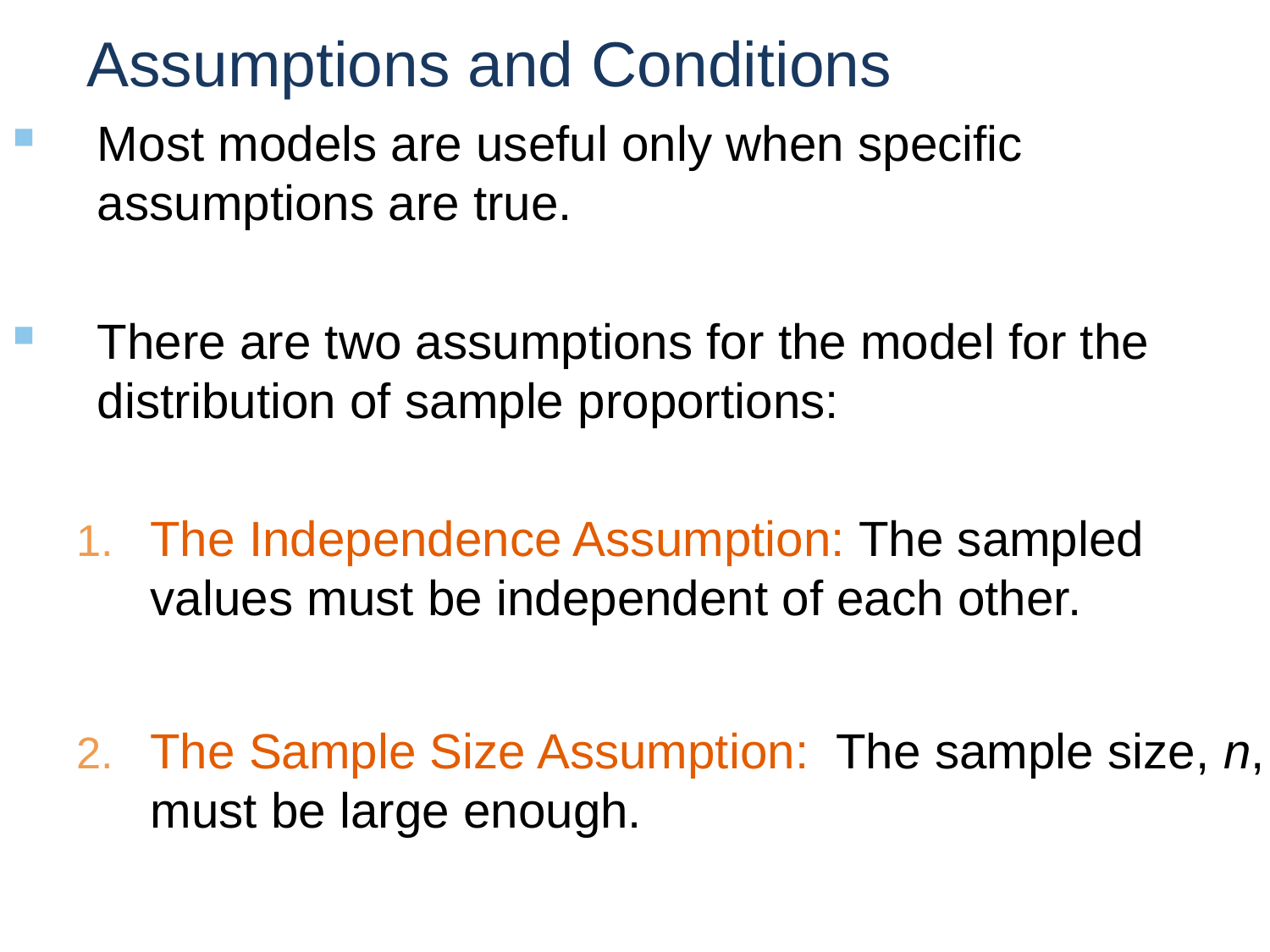

# Assumptions and Conditions
Most models are useful only when specific assumptions are true.

There are two assumptions for the model for the distribution of sample proportions:

The Independence Assumption: The sampled values must be independent of each other.

The Sample Size Assumption:  The sample size, n, must be large enough.